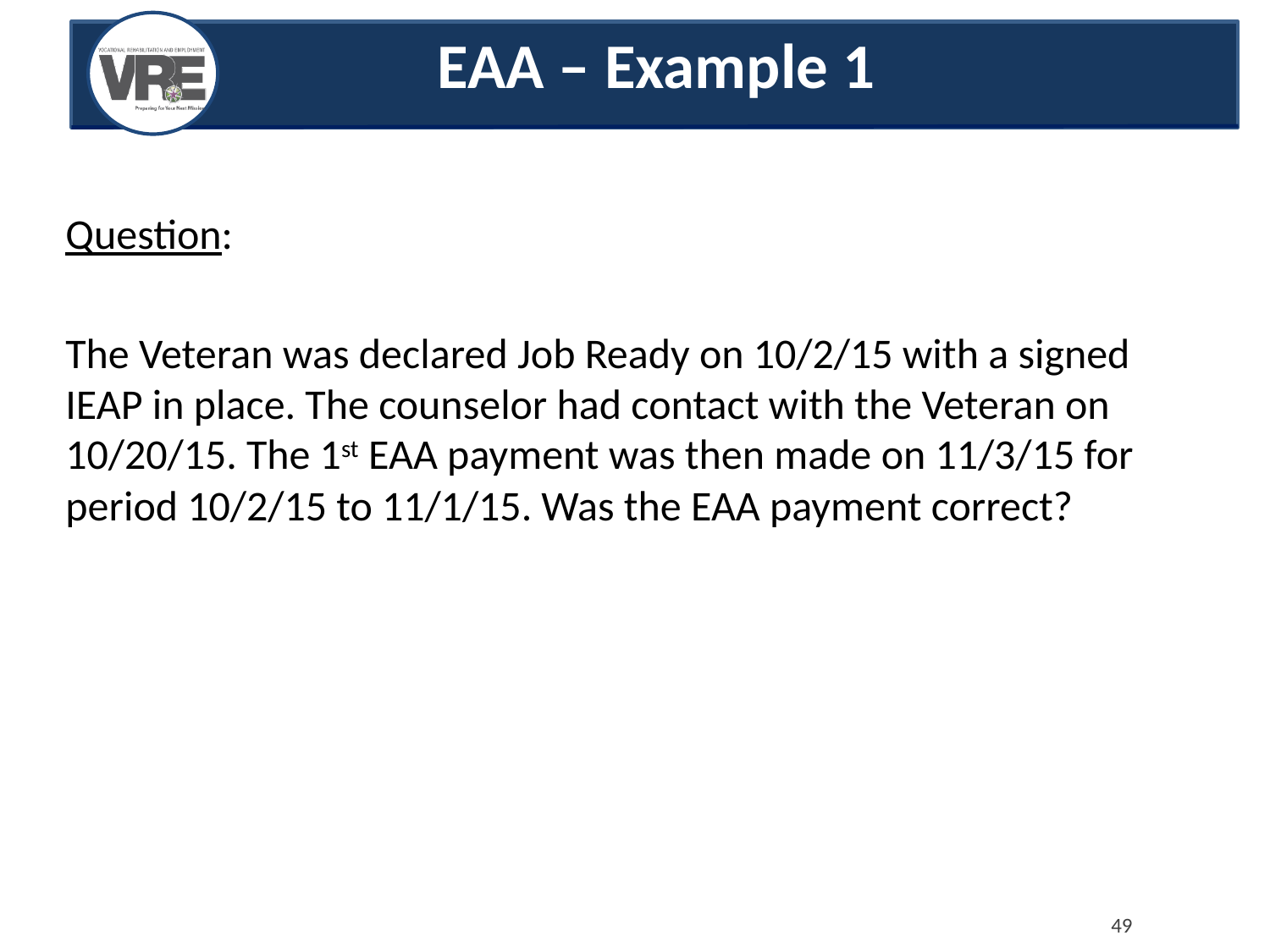

EAA – Example 1
Question:

The Veteran was declared Job Ready on 10/2/15 with a signed IEAP in place. The counselor had contact with the Veteran on 10/20/15. The 1st EAA payment was then made on 11/3/15 for period 10/2/15 to 11/1/15. Was the EAA payment correct?
49